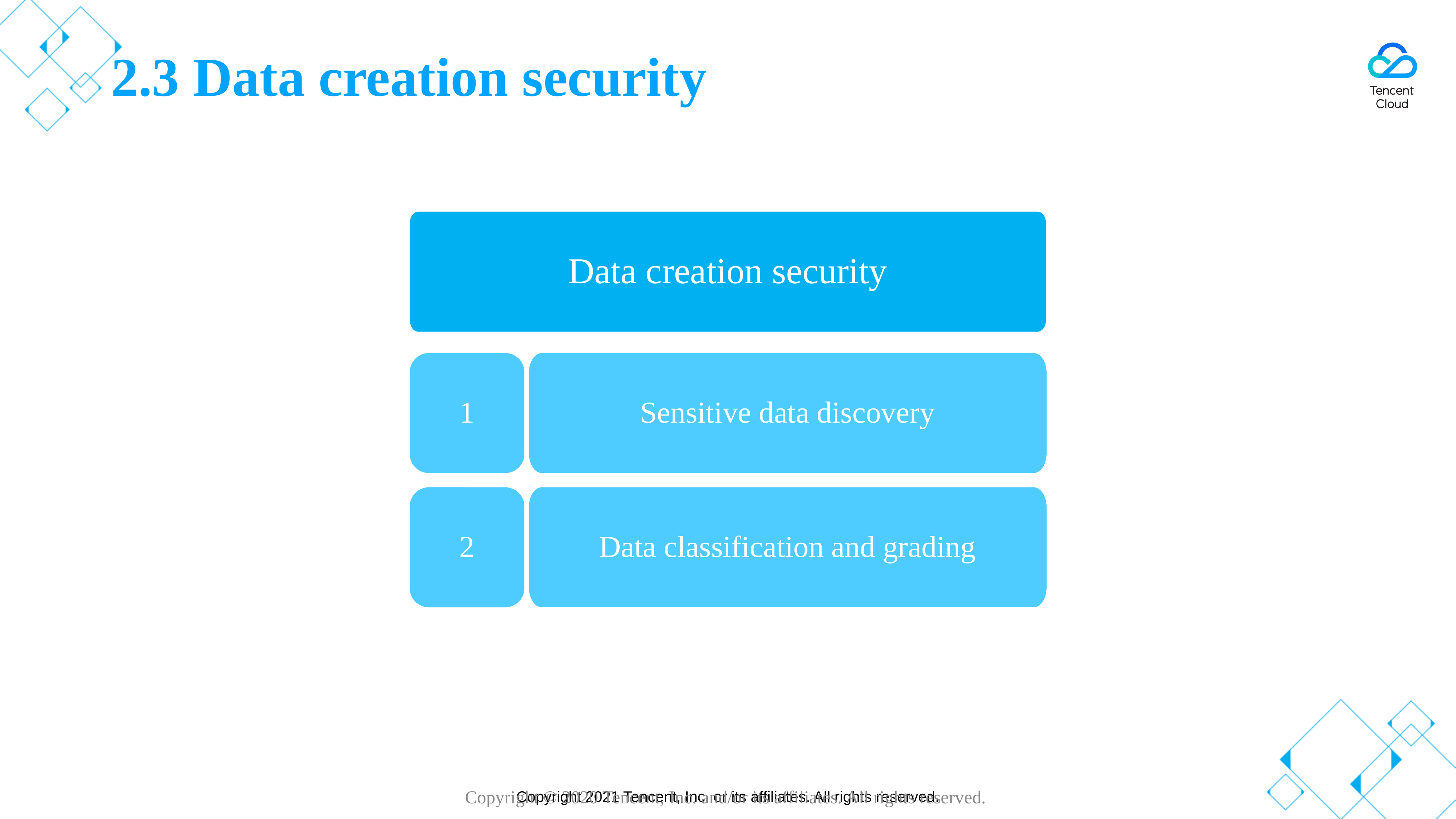

# 2.3 Data creation security
Data creation security
1
Sensitive data discovery
2
Data classification and grading
Copyright © 2020 Tencent, Inc. and/or its affiliates. All rights reserved.